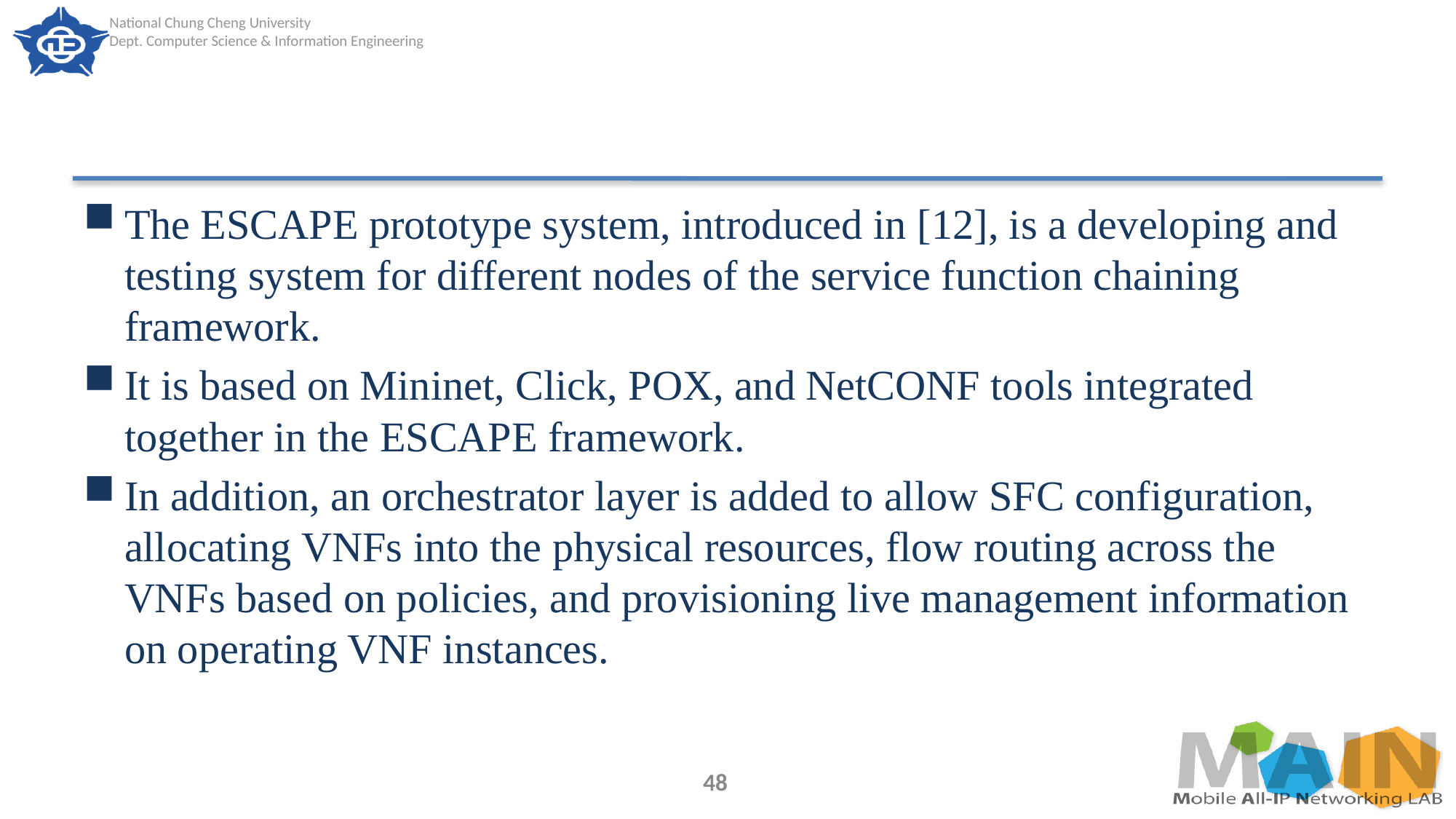

#
The ESCAPE prototype system, introduced in [12], is a developing and testing system for different nodes of the service function chaining framework.
It is based on Mininet, Click, POX, and NetCONF tools integrated together in the ESCAPE framework.
In addition, an orchestrator layer is added to allow SFC configuration, allocating VNFs into the physical resources, flow routing across the VNFs based on policies, and provisioning live management information on operating VNF instances.

48